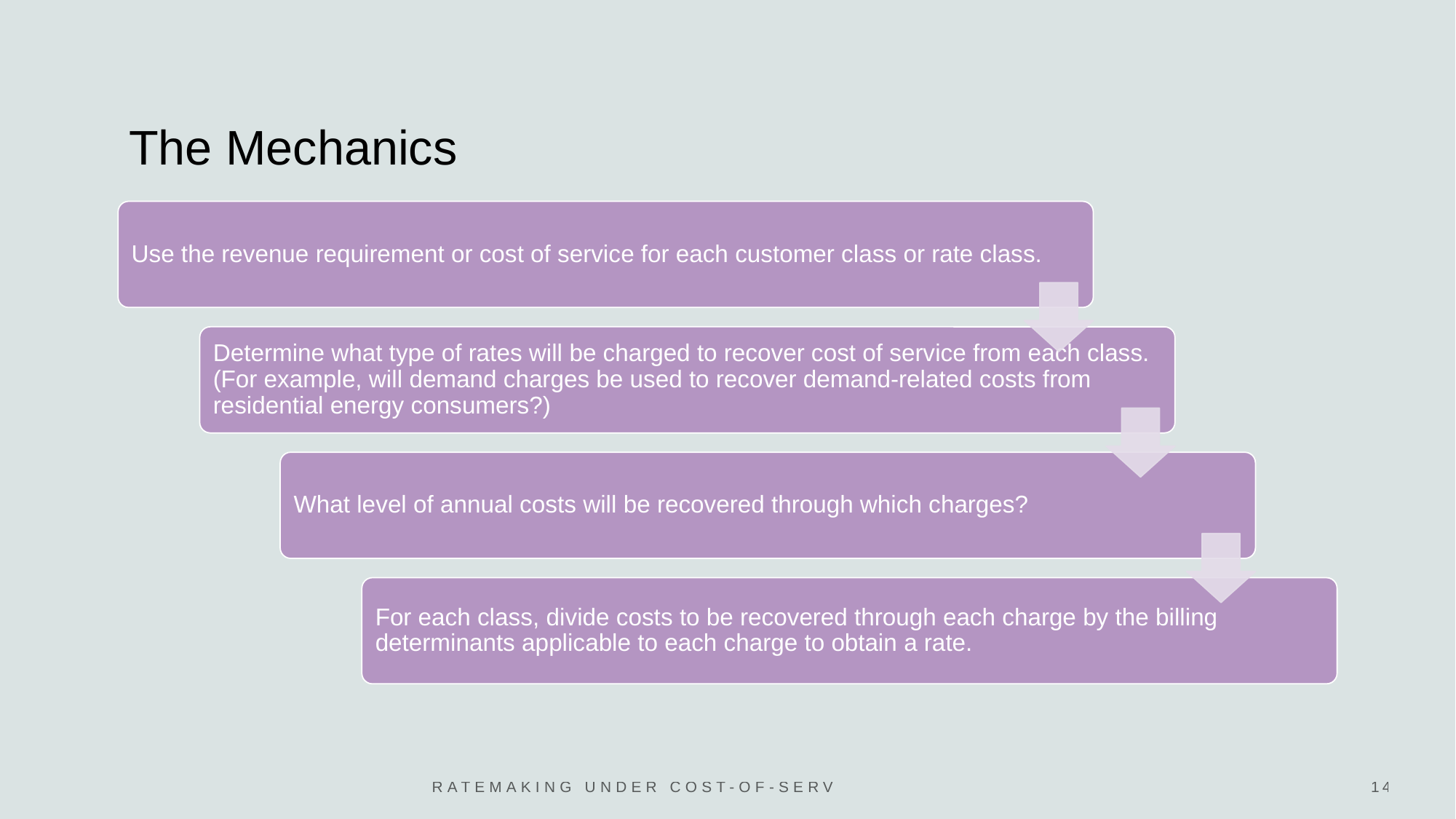

# The Mechanics
Use the revenue requirement or cost of service for each customer class or rate class.
Determine what type of rates will be charged to recover cost of service from each class.  (For example, will demand charges be used to recover demand-related costs from residential energy consumers?)
What level of annual costs will be recovered through which charges?
For each class, divide costs to be recovered through each charge by the billing determinants applicable to each charge to obtain a rate.

Ratemaking under cost-of-service regulation
14